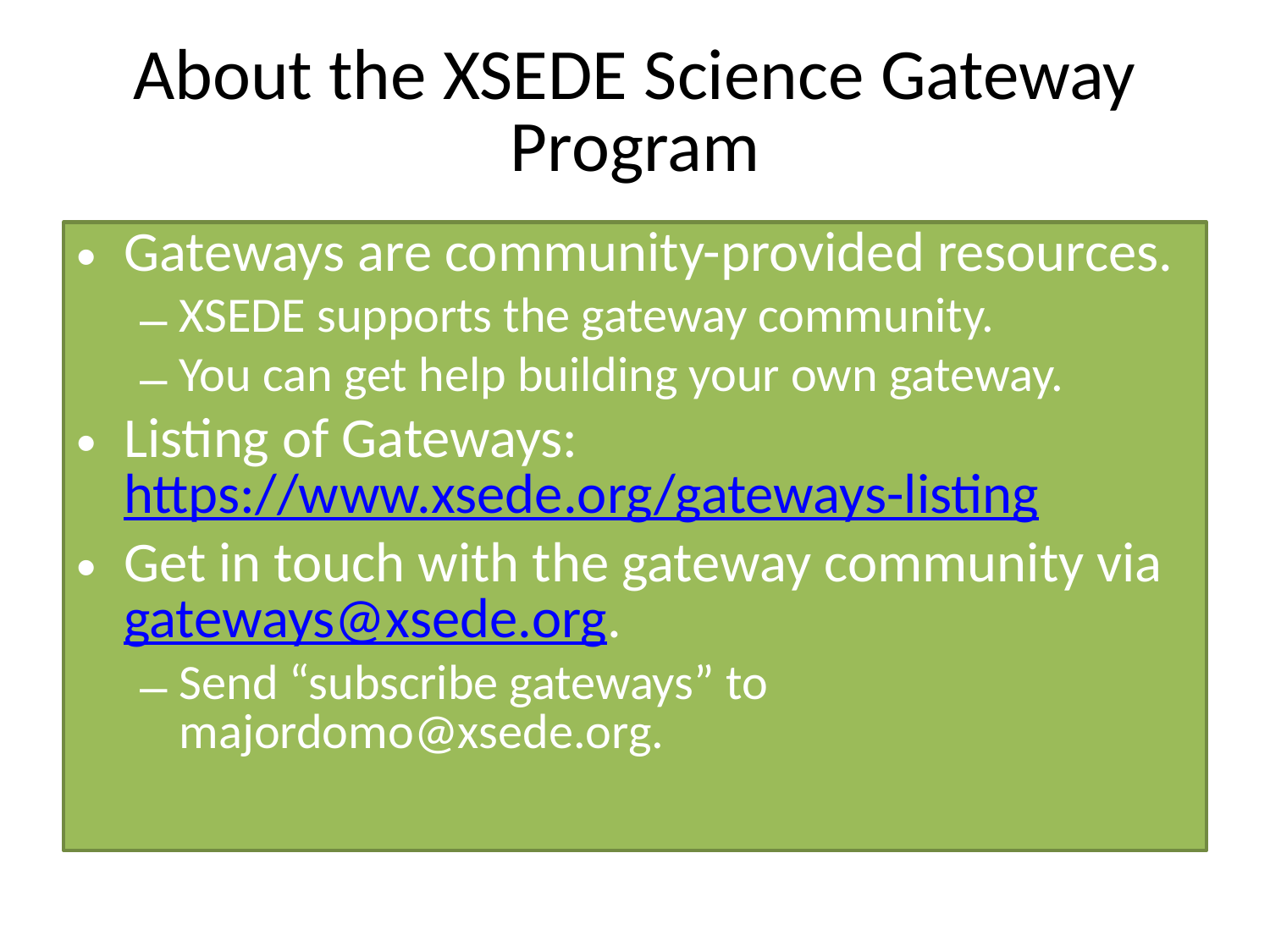

# About the XSEDE Science Gateway Program
Gateways are community-provided resources.
XSEDE supports the gateway community.
You can get help building your own gateway.
Listing of Gateways: https://www.xsede.org/gateways-listing
Get in touch with the gateway community via gateways@xsede.org.
Send “subscribe gateways” to majordomo@xsede.org.